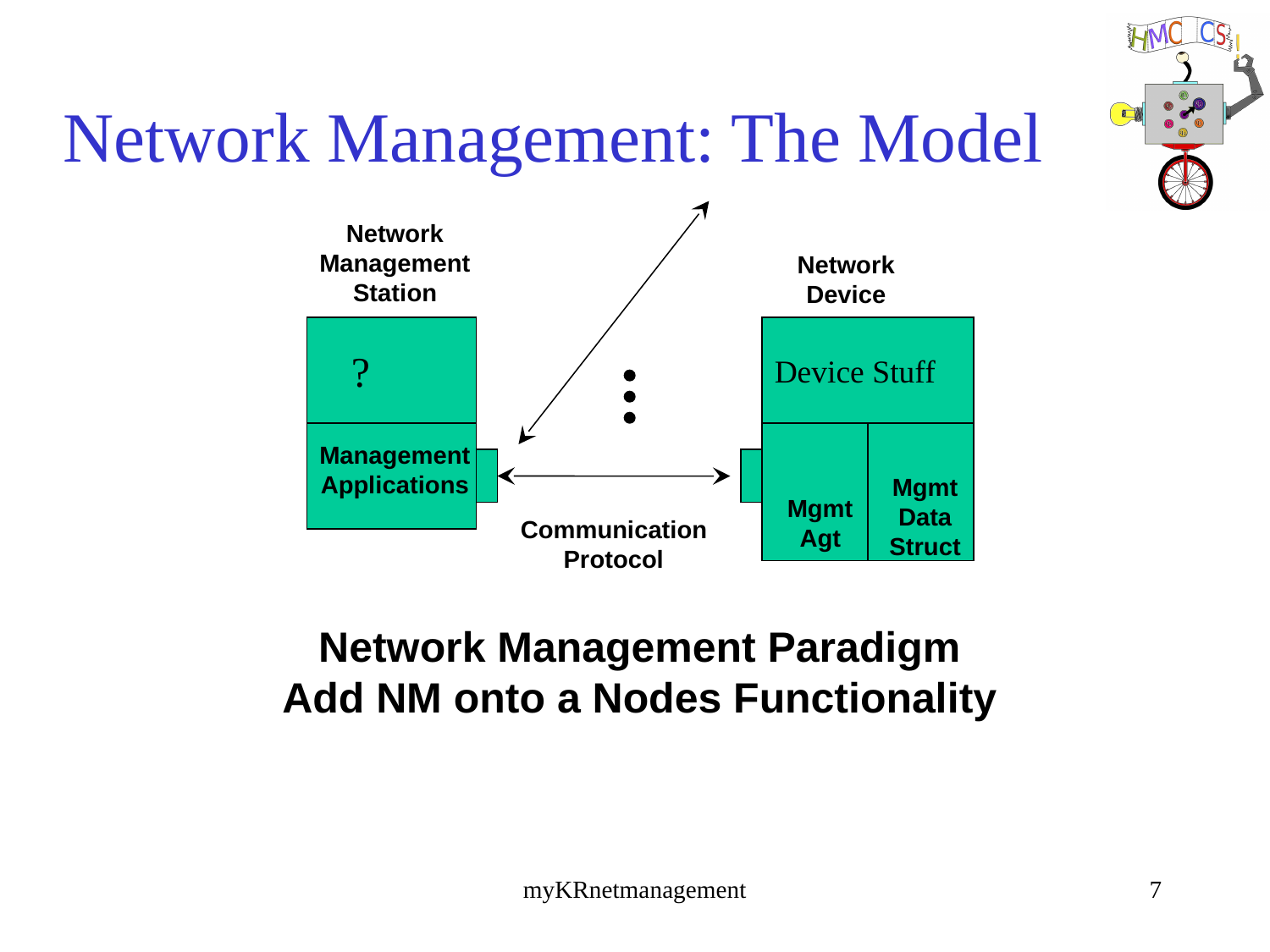

# Network Management: The Model

Network
Management
Station
Network
Device
   ?

Device Stuff

Management
Applications

Mgmt
Data
Struct

Mgmt
Agt
Communication
Protocol
Network Management Paradigm
Add NM onto a Nodes Functionality
myKRnetmanagement
7